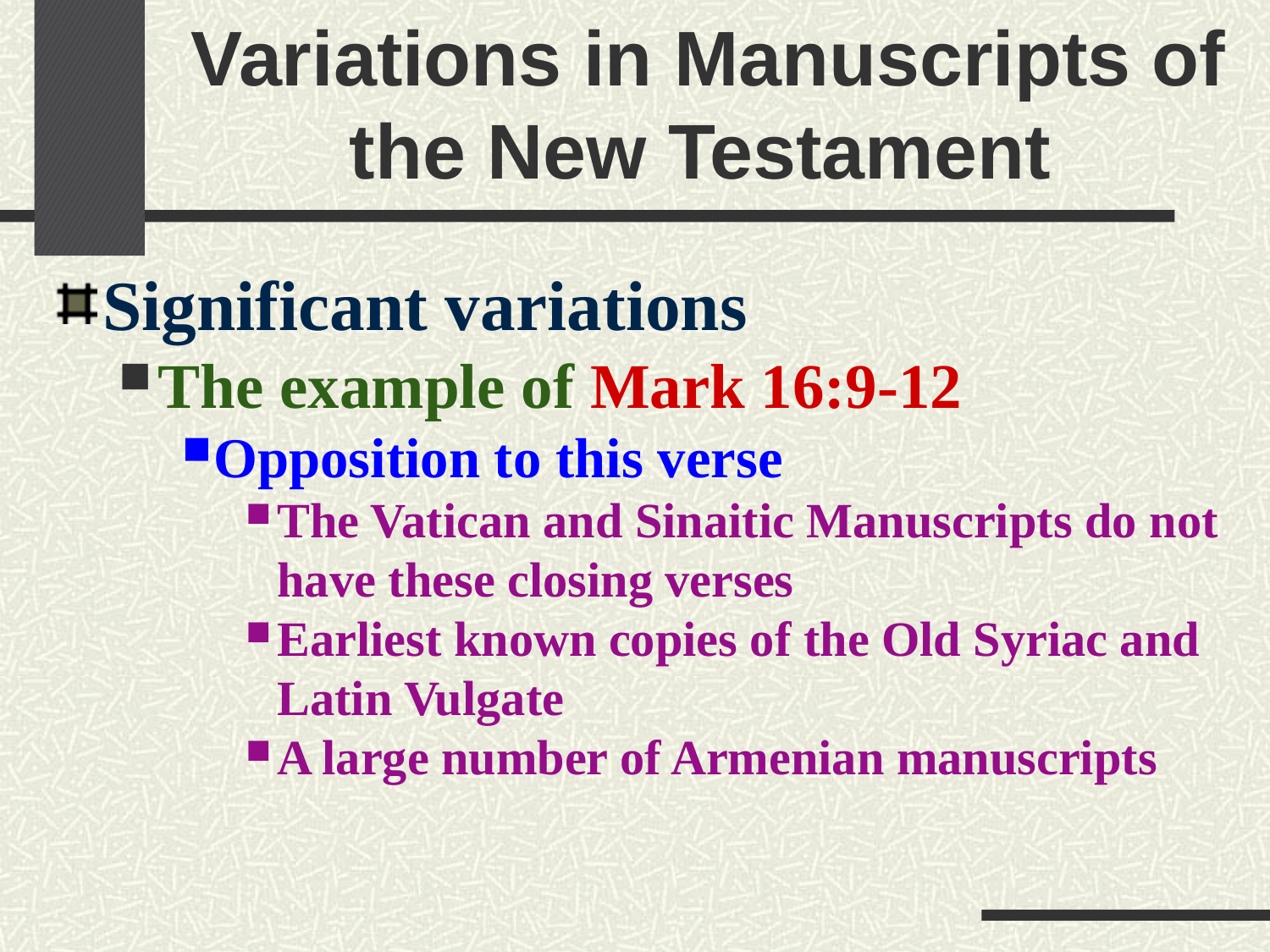

# Variations in Manuscripts of the New Testament
Significant variations
The example of Mark 16:9-12
Opposition to this verse
The Vatican and Sinaitic Manuscripts do not have these closing verses
Earliest known copies of the Old Syriac and Latin Vulgate
A large number of Armenian manuscripts